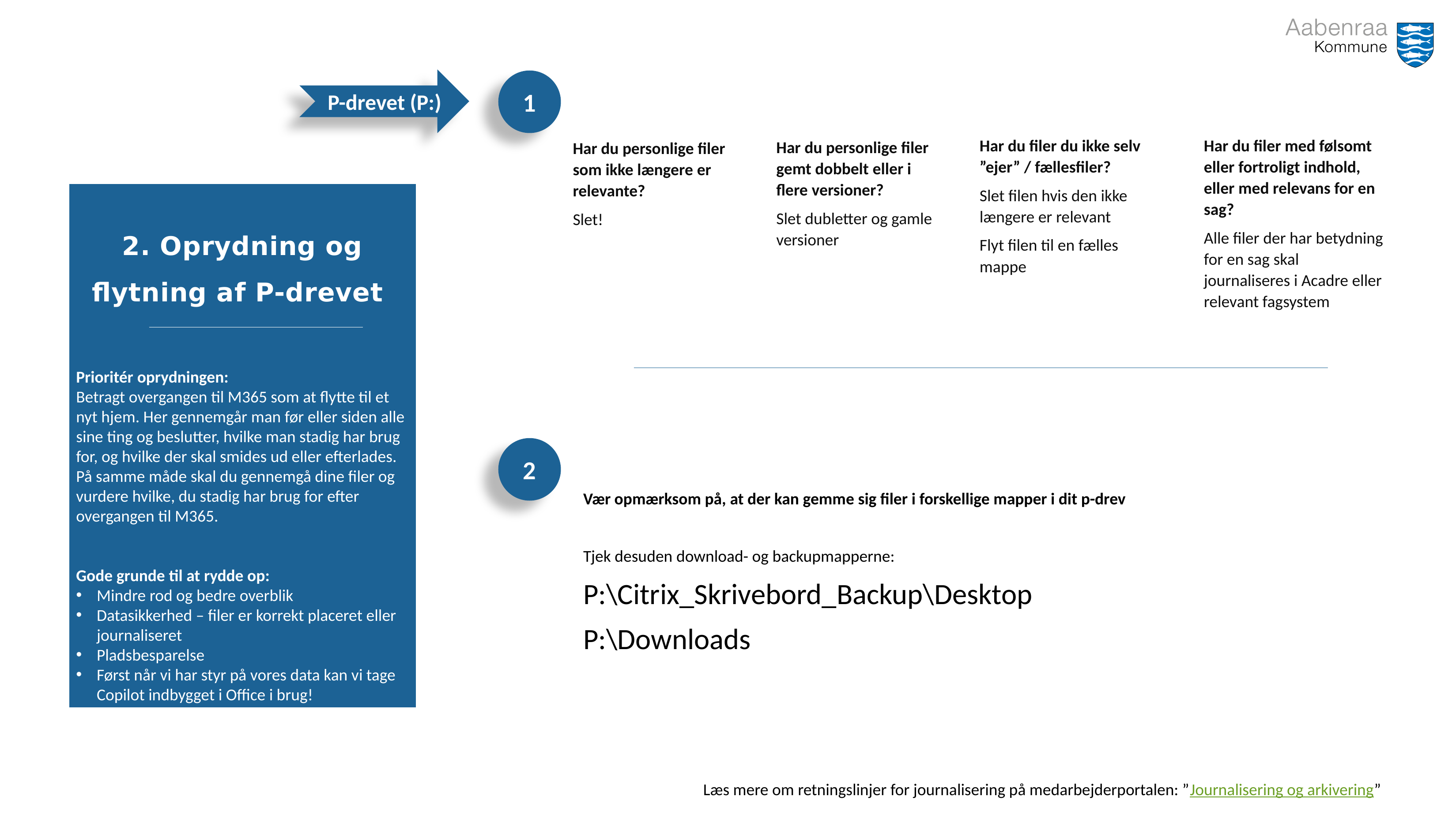

P-drevet (P:)
1
Har du filer du ikke selv ”ejer” / fællesfiler?
Slet filen hvis den ikke længere er relevant
Flyt filen til en fælles mappe
Har du filer med følsomt eller fortroligt indhold, eller med relevans for en sag?
Alle filer der har betydning for en sag skal journaliseres i Acadre eller relevant fagsystem
Har du personlige filer gemt dobbelt eller i flere versioner?
Slet dubletter og gamle versioner
Har du personlige filer som ikke længere er relevante?
Slet!

2. Oprydning og flytning af P-drevet

Prioritér oprydningen:
Betragt overgangen til M365 som at flytte til et nyt hjem. Her gennemgår man før eller siden alle sine ting og beslutter, hvilke man stadig har brug for, og hvilke der skal smides ud eller efterlades. På samme måde skal du gennemgå dine filer og vurdere hvilke, du stadig har brug for efter overgangen til M365.

Gode grunde til at rydde op:
Mindre rod og bedre overblik
Datasikkerhed – filer er korrekt placeret eller journaliseret
Pladsbesparelse
Først når vi har styr på vores data kan vi tage Copilot indbygget i Office i brug!
2
Vær opmærksom på, at der kan gemme sig filer i forskellige mapper i dit p-drev

Tjek desuden download- og backupmapperne:
P:\Citrix_Skrivebord_Backup\Desktop
P:\Downloads
Læs mere om retningslinjer for journalisering på medarbejderportalen: ”Journalisering og arkivering”